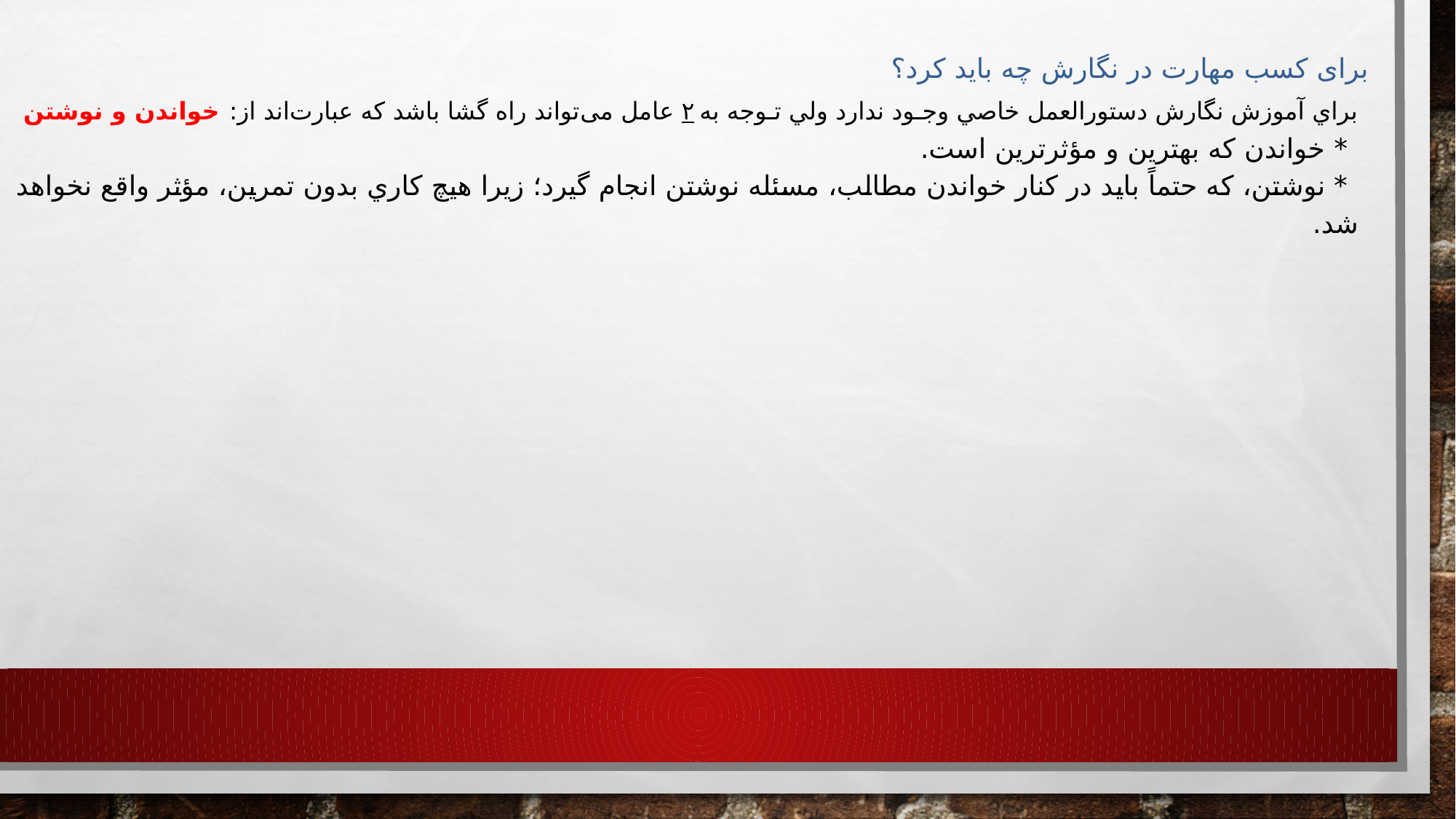

برای کسب مهارت در نگارش چه باید کرد؟
براي آموزش نگارش دستورالعمل خاصي وجـود ندارد ولي تـوجه به ۲ عامل می‌تواند راه گشا باشد كه عبارت‌اند از: خواندن و نوشتن
* خواندن كه بهترين و مؤثرترين است.
* نوشتن، كه حتماً بايد در كنار خواندن مطالب، مسئله نوشتن انجام گيرد؛ زيرا هيچ كاري بدون تمرين، مؤثر واقع نخواهد شد.